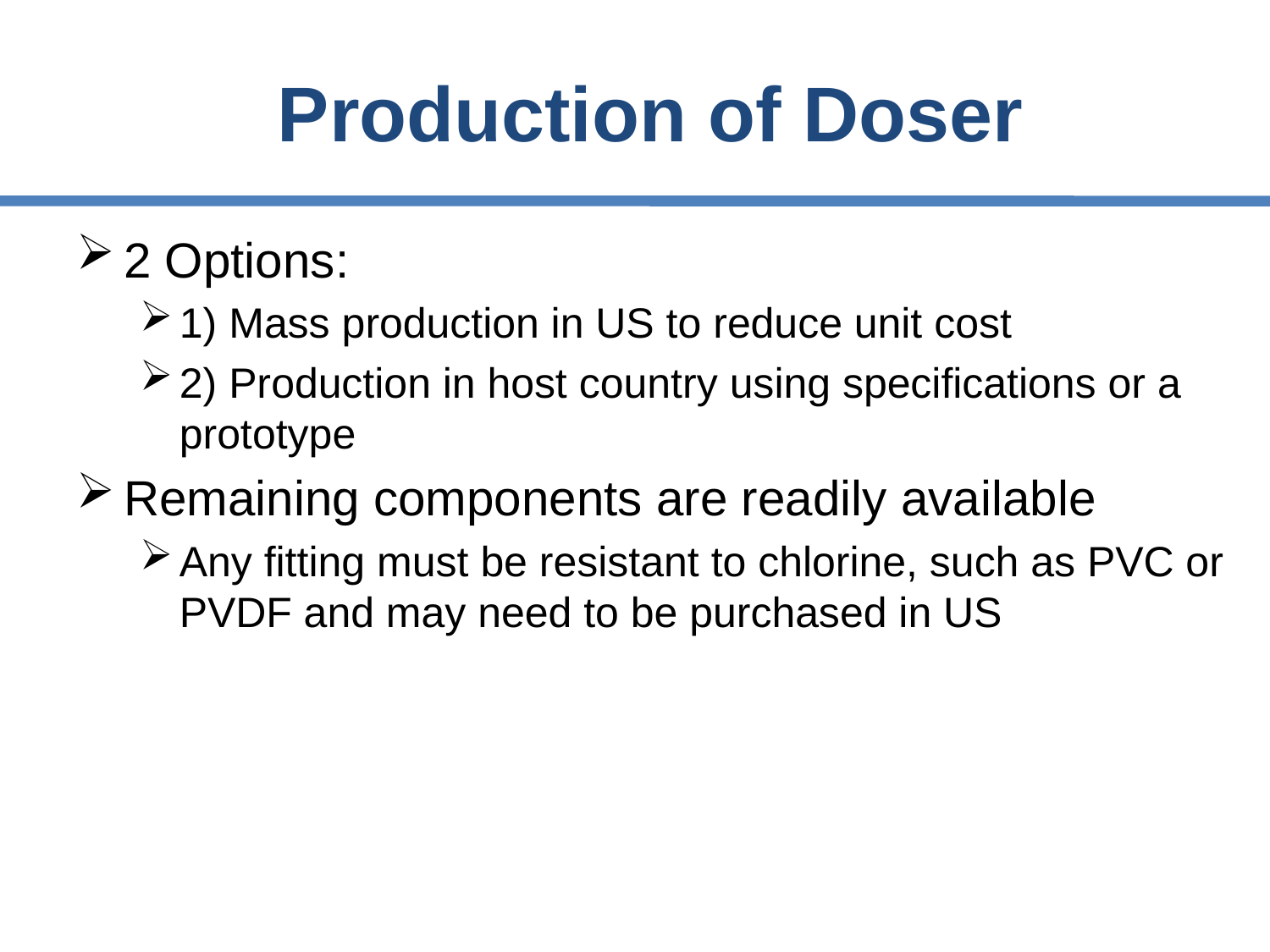

# Production of Doser
2 Options:
1) Mass production in US to reduce unit cost
2) Production in host country using specifications or a prototype
Remaining components are readily available
Any fitting must be resistant to chlorine, such as PVC or PVDF and may need to be purchased in US